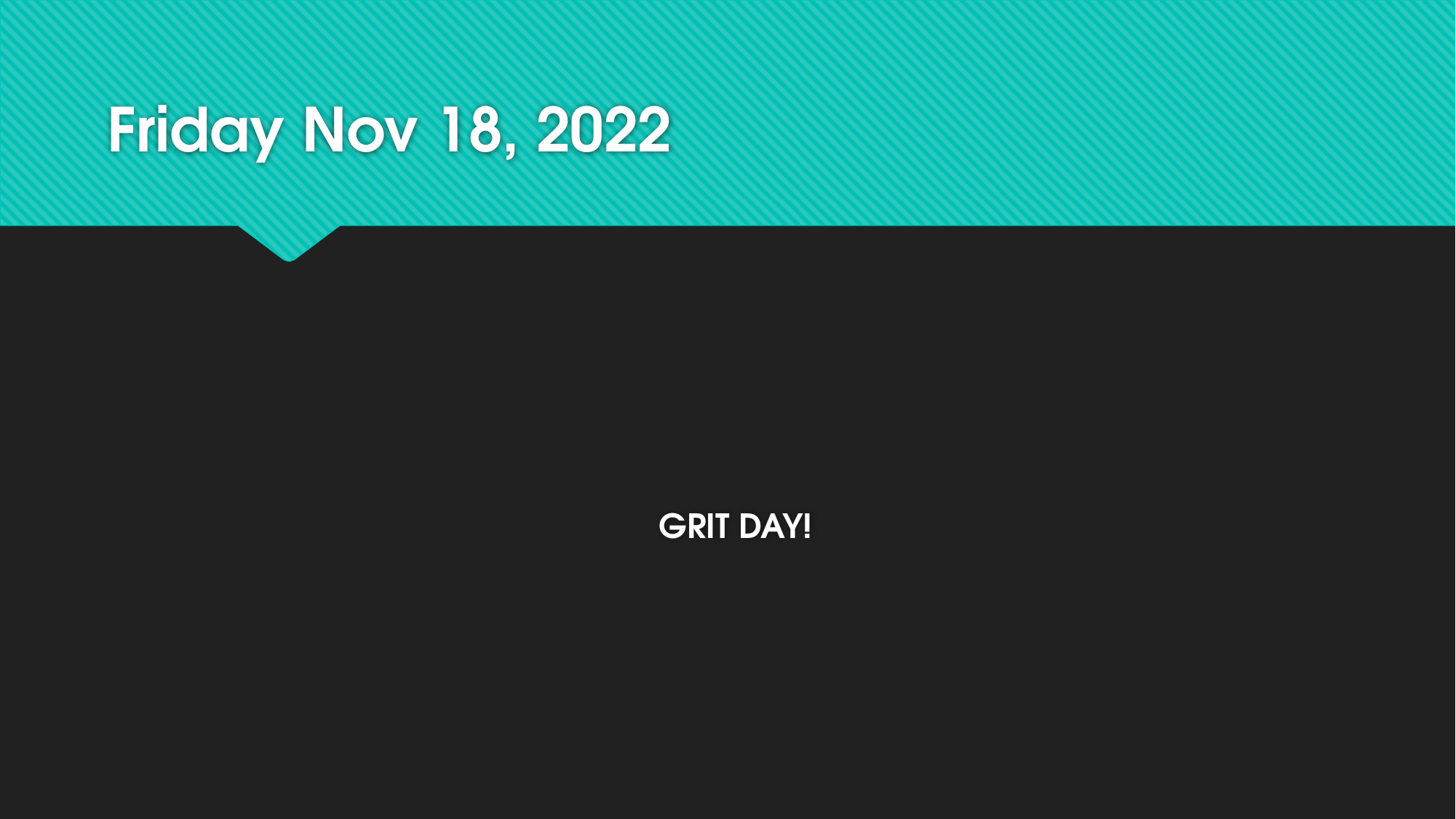

# Friday Nov 18, 2022
GRIT DAY!